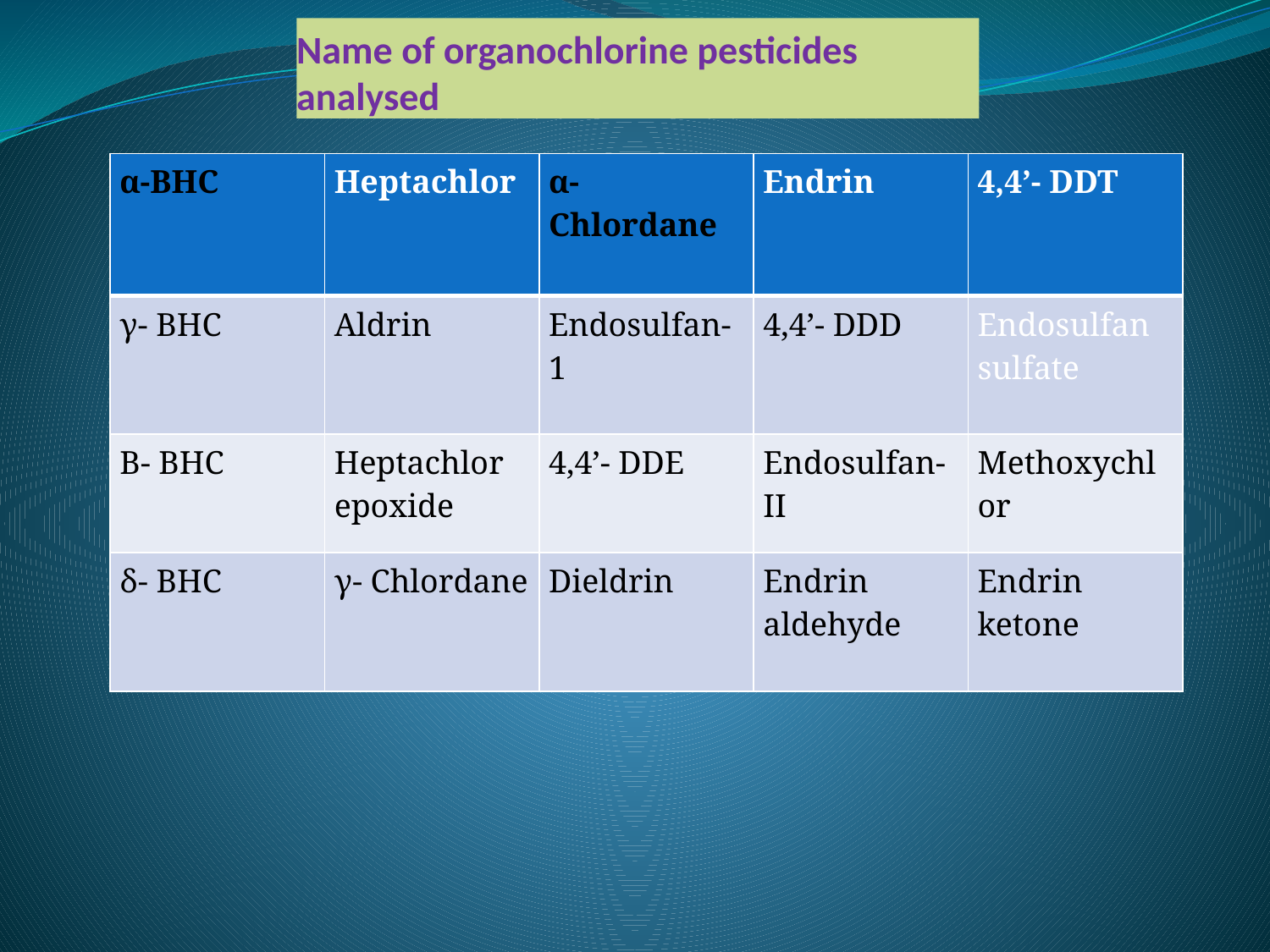

# Name of organochlorine pesticides analysed
| α-BHC | Heptachlor | α- Chlordane | Endrin | 4,4’- DDT |
| --- | --- | --- | --- | --- |
| γ- BHC | Aldrin | Endosulfan-1 | 4,4’- DDD | Endosulfan sulfate |
| Β- BHC | Heptachlor epoxide | 4,4’- DDE | Endosulfan-II | Methoxychlor |
| δ- BHC | γ- Chlordane | Dieldrin | Endrin aldehyde | Endrin ketone |